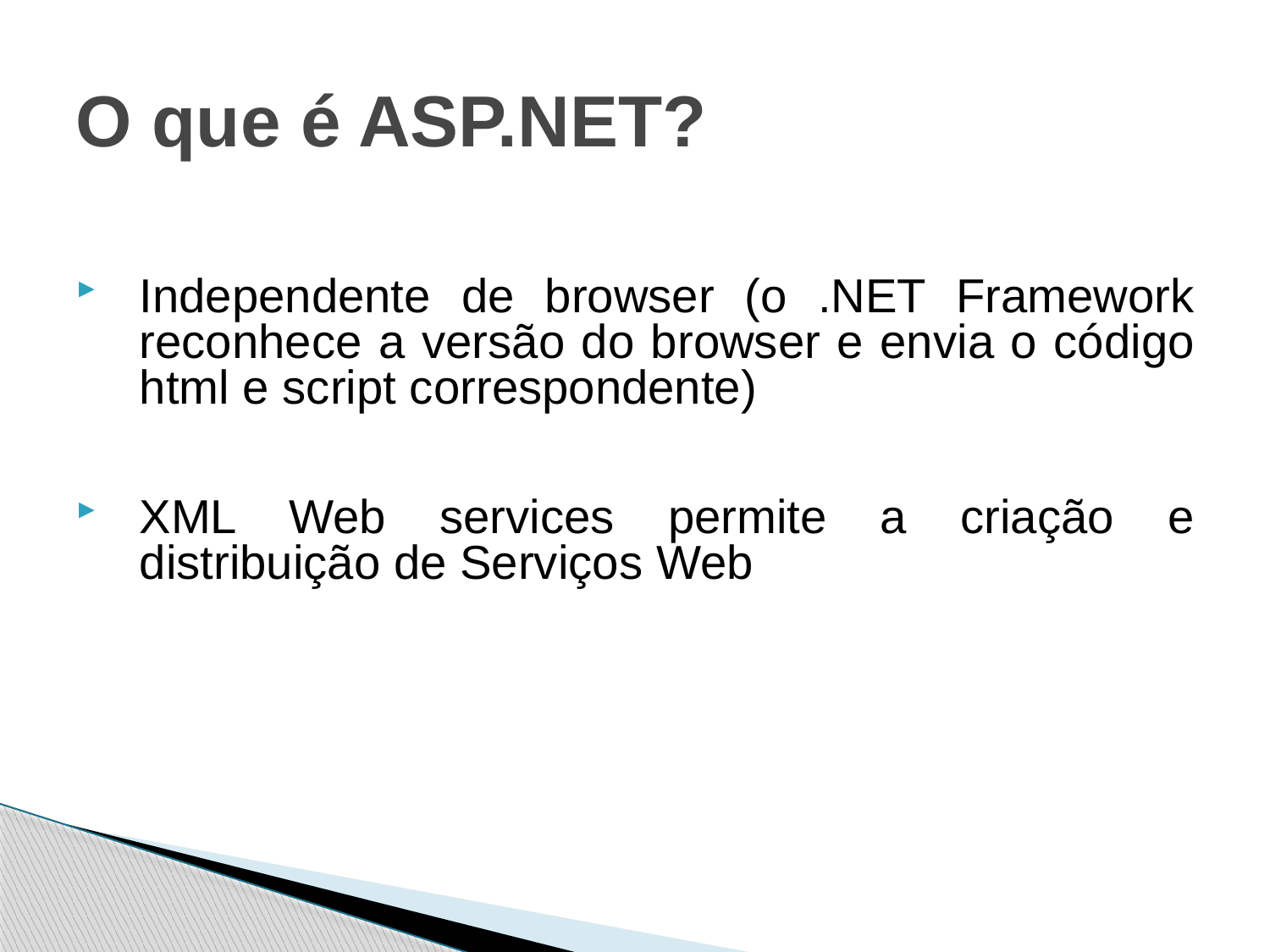

# O que é ASP.NET?

Independente de browser (o .NET Framework reconhece a versão do browser e envia o código html e script correspondente)

XML Web services permite a criação e distribuição de Serviços Web